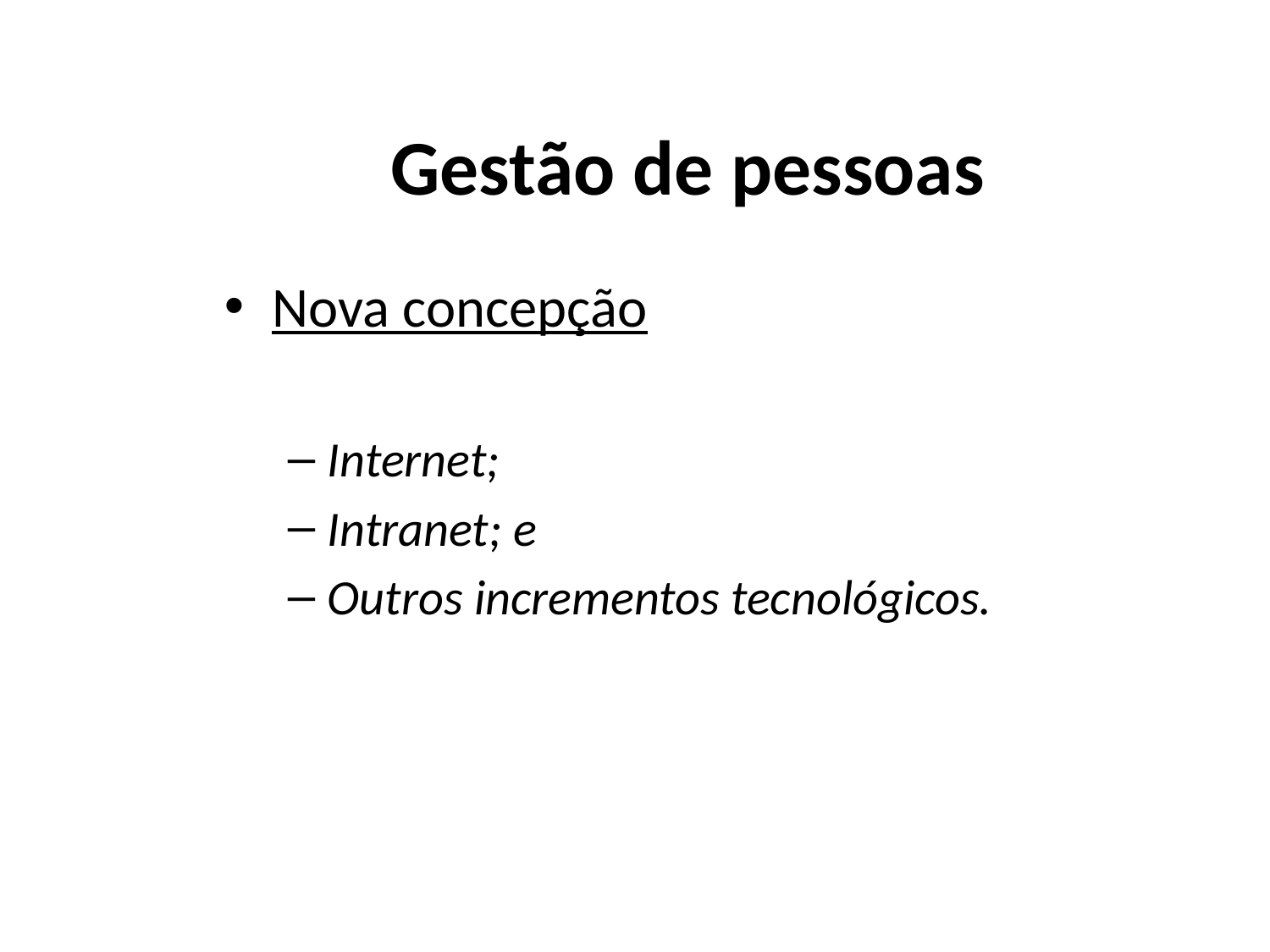

# Gestão de pessoas
Nova concepção

Internet;
Intranet; e
Outros incrementos tecnológicos.